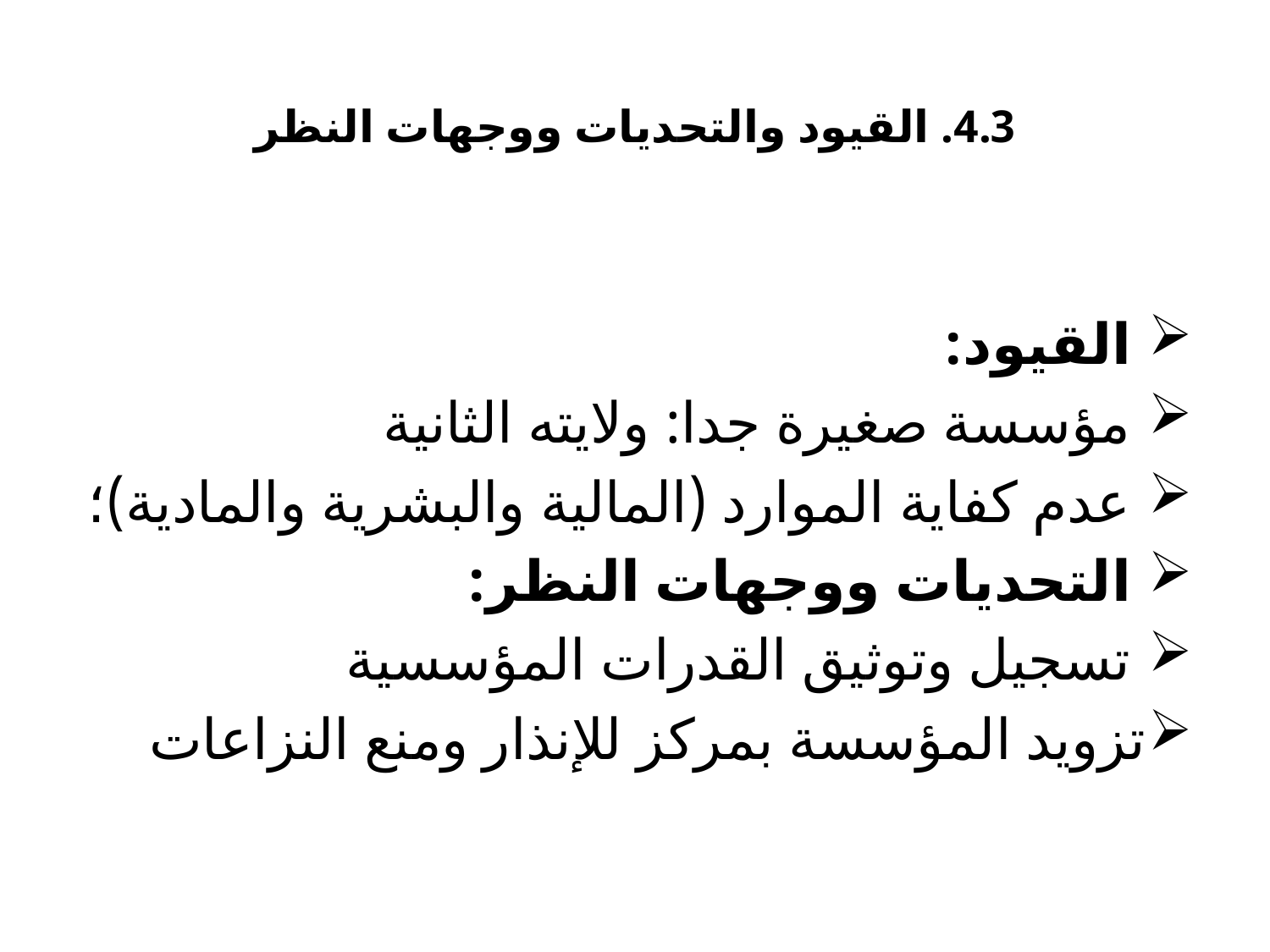

# 4.3. القيود والتحديات ووجهات النظر

 القيود:
 مؤسسة صغيرة جدا: ولايته الثانية
 عدم كفاية الموارد (المالية والبشرية والمادية)؛
 التحديات ووجهات النظر:
 تسجيل وتوثيق القدرات المؤسسية
تزويد المؤسسة بمركز للإنذار ومنع النزاعات